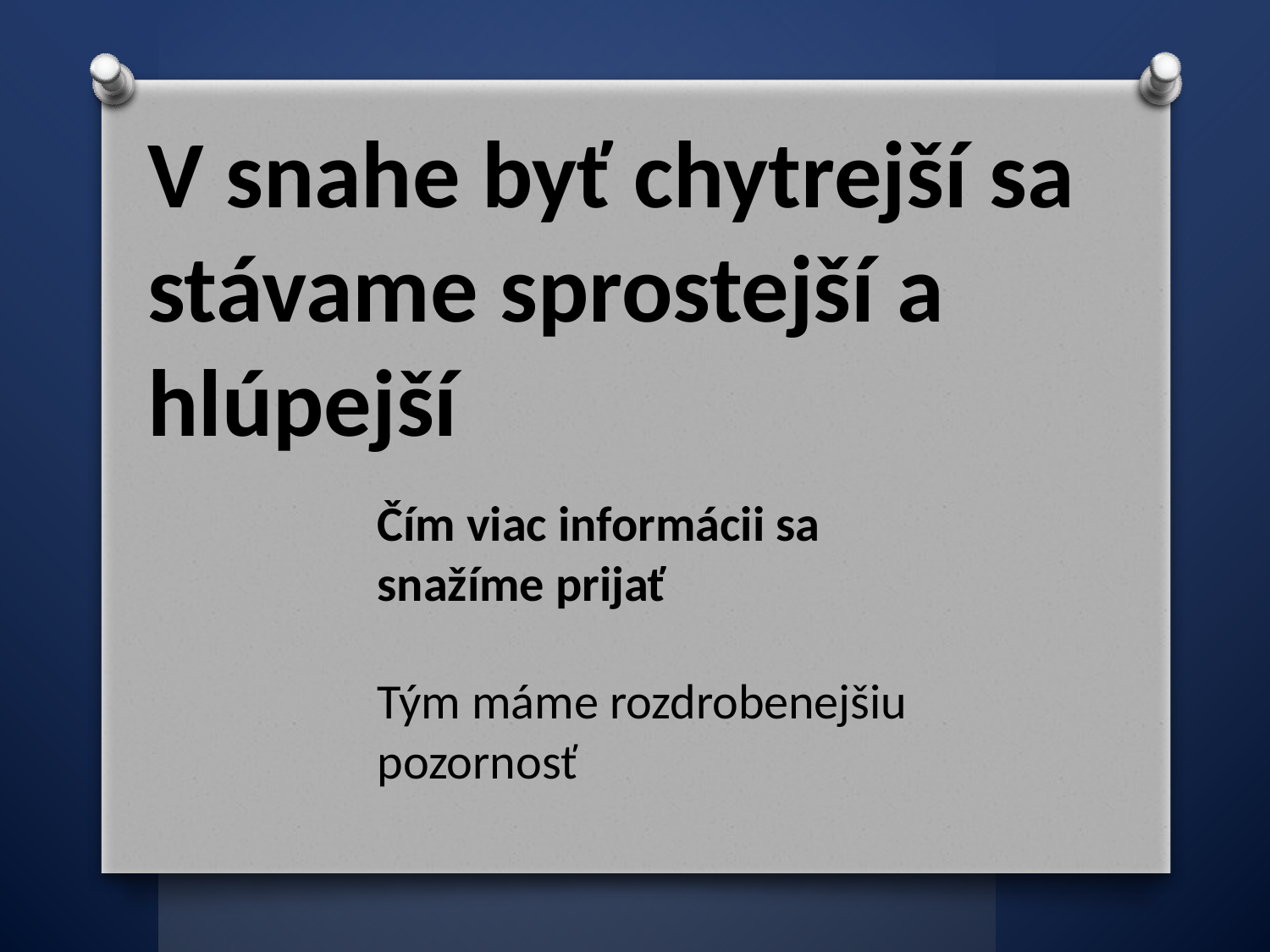

V snahe byť chytrejší sa stávame sprostejší a hlúpejší
Čím viac informácii sa snažíme prijať

Tým máme rozdrobenejšiu pozornosť